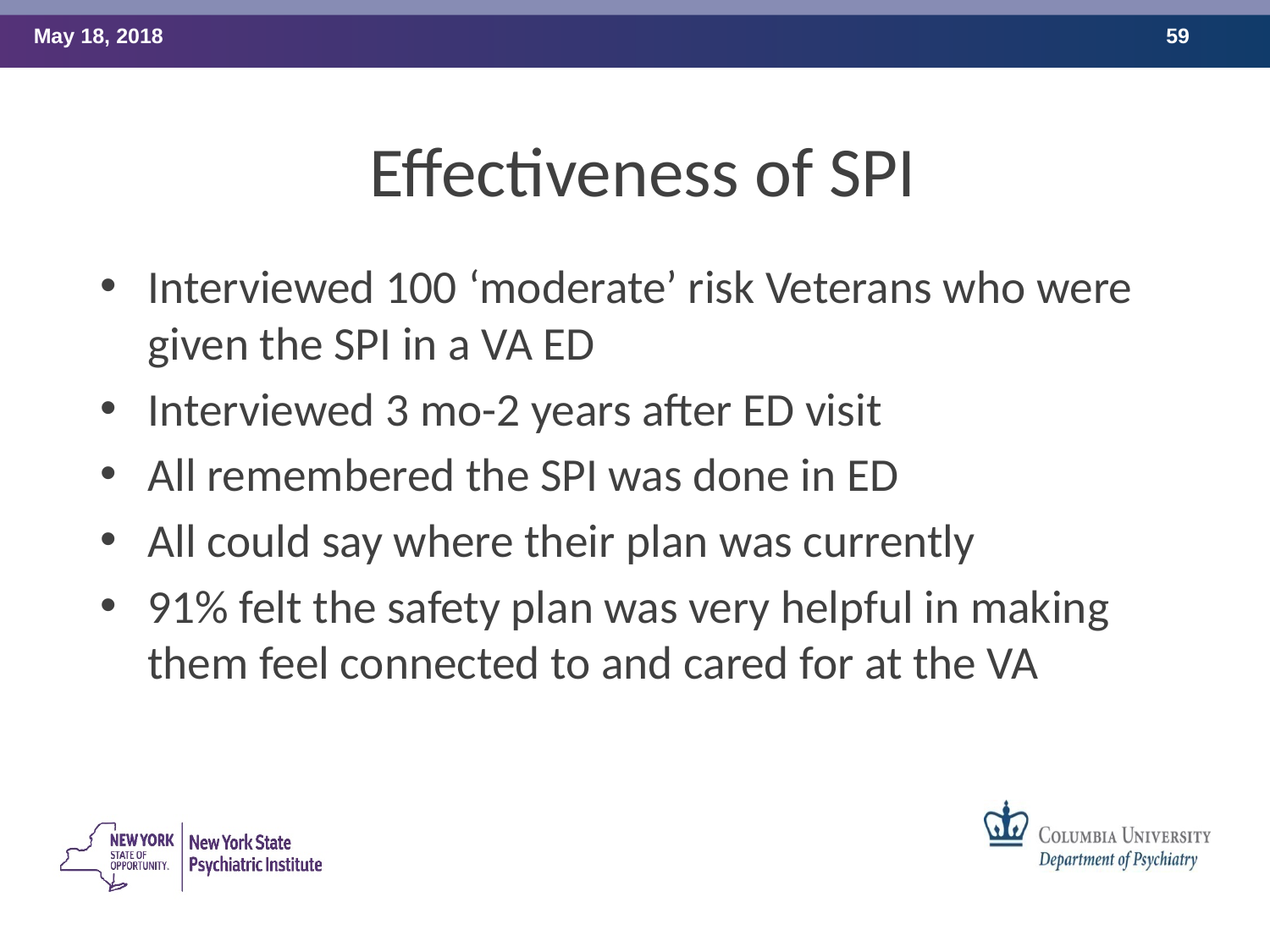

# Effectiveness of SPI
Interviewed 100 ‘moderate’ risk Veterans who were given the SPI in a VA ED
Interviewed 3 mo-2 years after ED visit
All remembered the SPI was done in ED
All could say where their plan was currently
91% felt the safety plan was very helpful in making them feel connected to and cared for at the VA